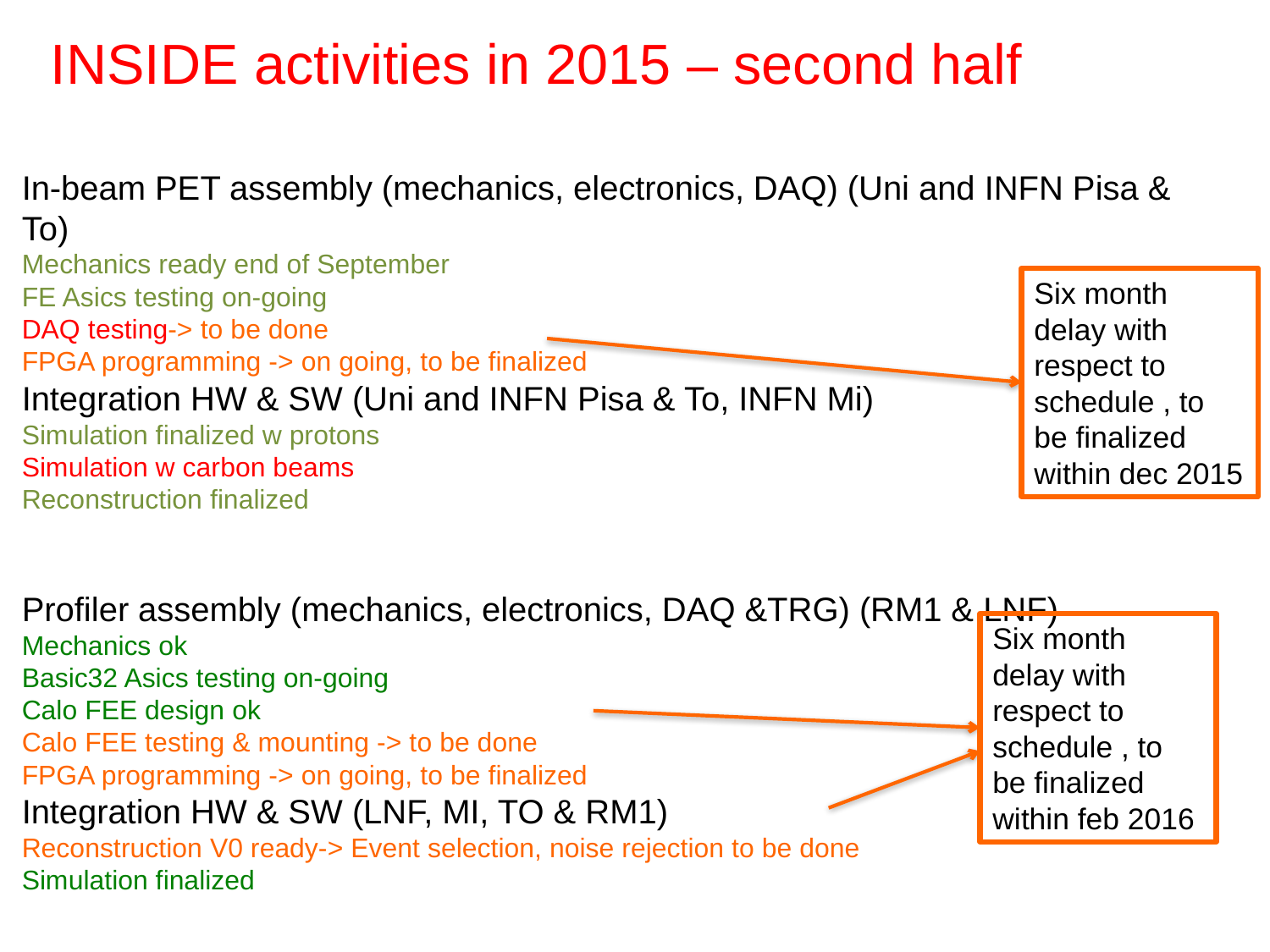

# INSIDE activities in 2015 – second half
In-beam PET assembly (mechanics, electronics, DAQ) (Uni and INFN Pisa & To)
Mechanics ready end of September
FE Asics testing on-going
DAQ testing-> to be done
FPGA programming -> on going, to be finalized
Integration HW & SW (Uni and INFN Pisa & To, INFN Mi)
Simulation finalized w protons
Simulation w carbon beams
Reconstruction finalized

Profiler assembly (mechanics, electronics, DAQ &TRG) (RM1 & LNF)
Mechanics ok
Basic32 Asics testing on-going
Calo FEE design ok
Calo FEE testing & mounting -> to be done
FPGA programming -> on going, to be finalized
Integration HW & SW (LNF, MI, TO & RM1)
Reconstruction V0 ready-> Event selection, noise rejection to be done
Simulation finalized

Six month delay with respect to schedule , to be finalized within dec 2015
Six month delay with respect to schedule , to be finalized within feb 2016